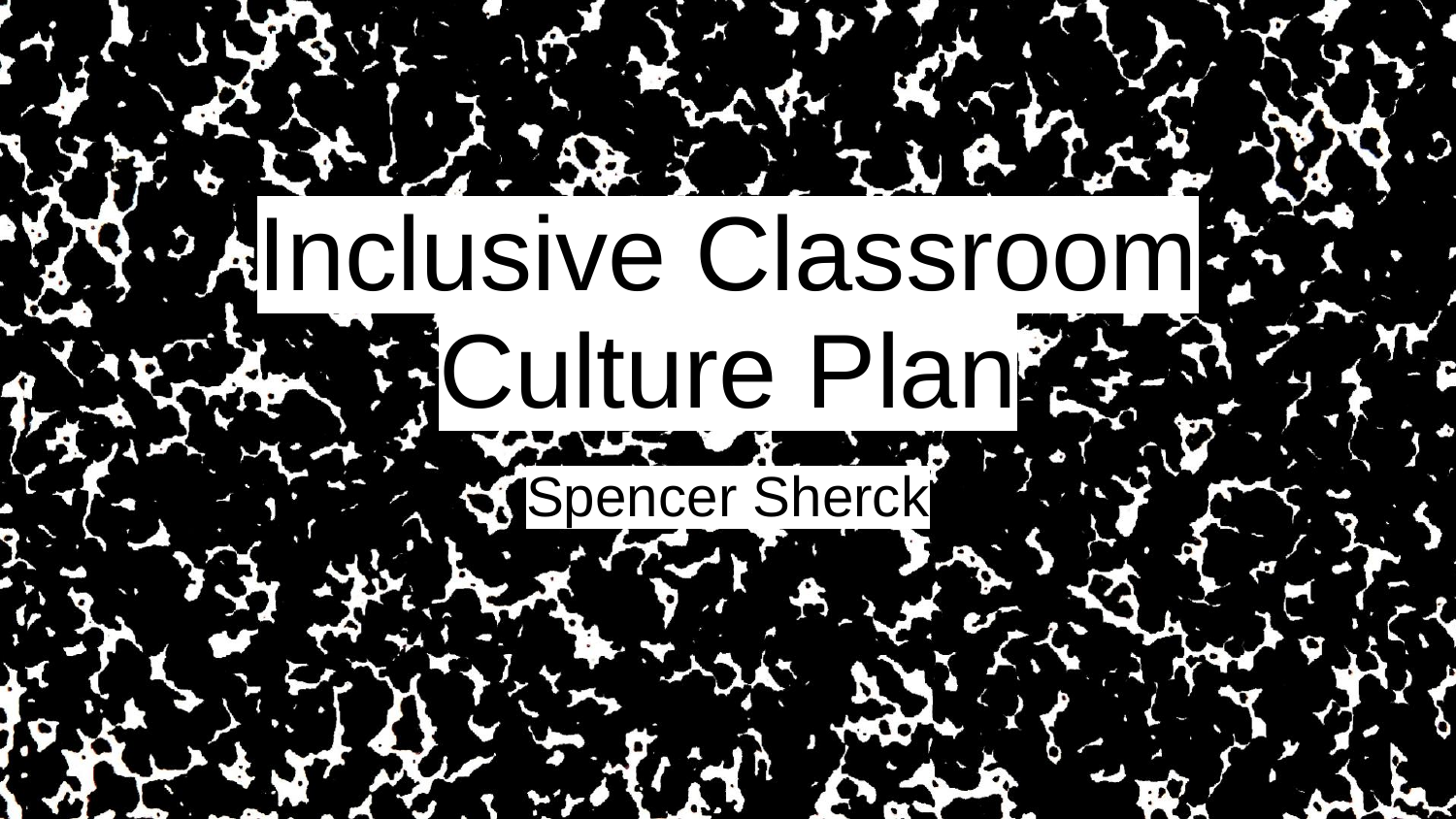

# Inclusive Classroom
Culture Plan
Spencer Sherck